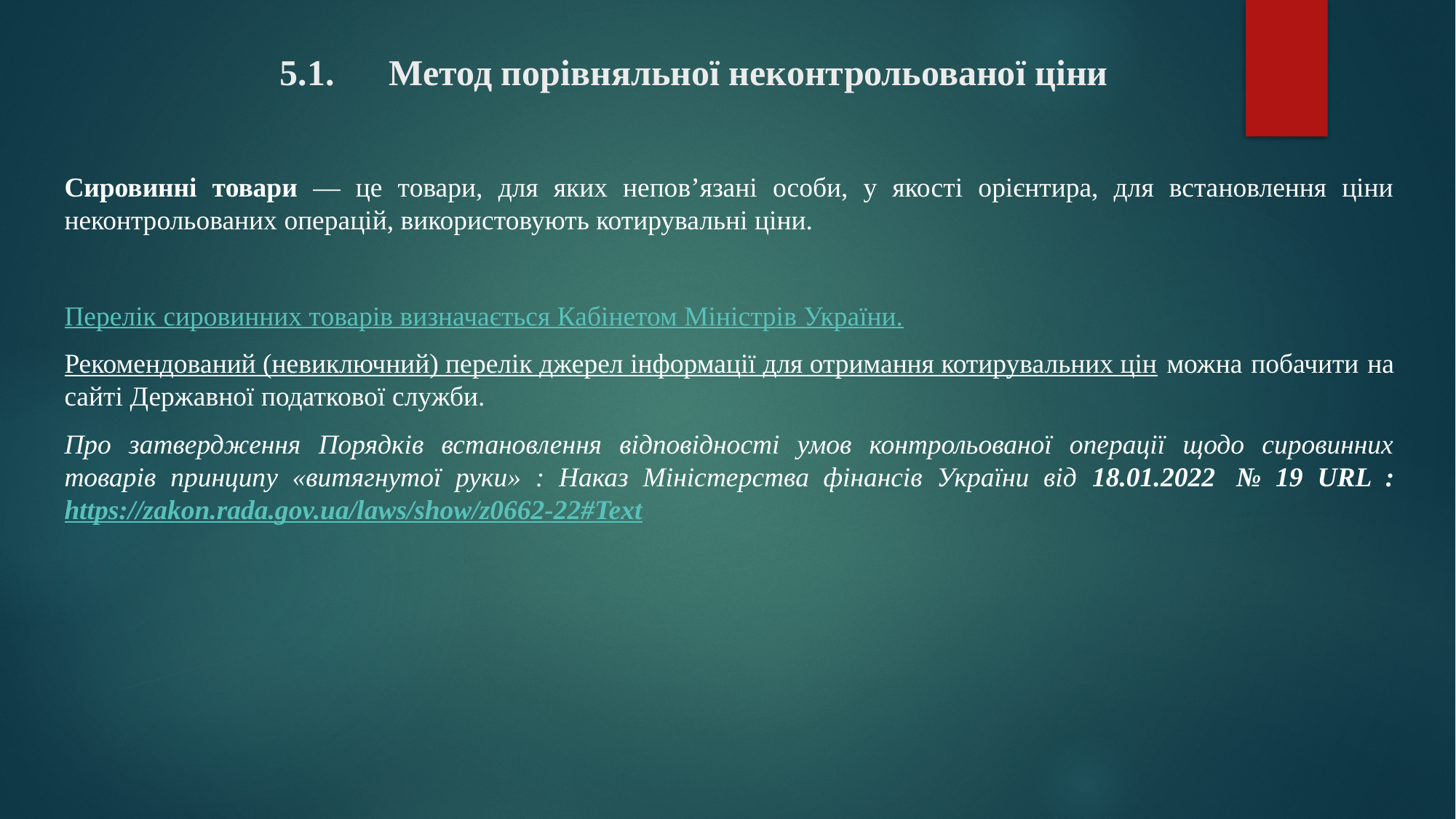

# 5.1.	Метод порівняльної неконтрольованої ціни

Сировинні товари — це товари, для яких непов’язані особи, у якості орієнтира, для встановлення ціни неконтрольованих операцій, використовують котирувальні ціни.

Перелік сировинних товарів визначається Кабінетом Міністрів України.
Рекомендований (невиключний) перелік джерел інформації для отримання котирувальних цін можна побачити на сайті Державної податкової служби.
Про затвердження Порядків встановлення відповідності умов контрольованої операції щодо сировинних товарів принципу «витягнутої руки» : Наказ Міністерства фінансів України від 18.01.2022  № 19 URL : https://zakon.rada.gov.ua/laws/show/z0662-22#Text